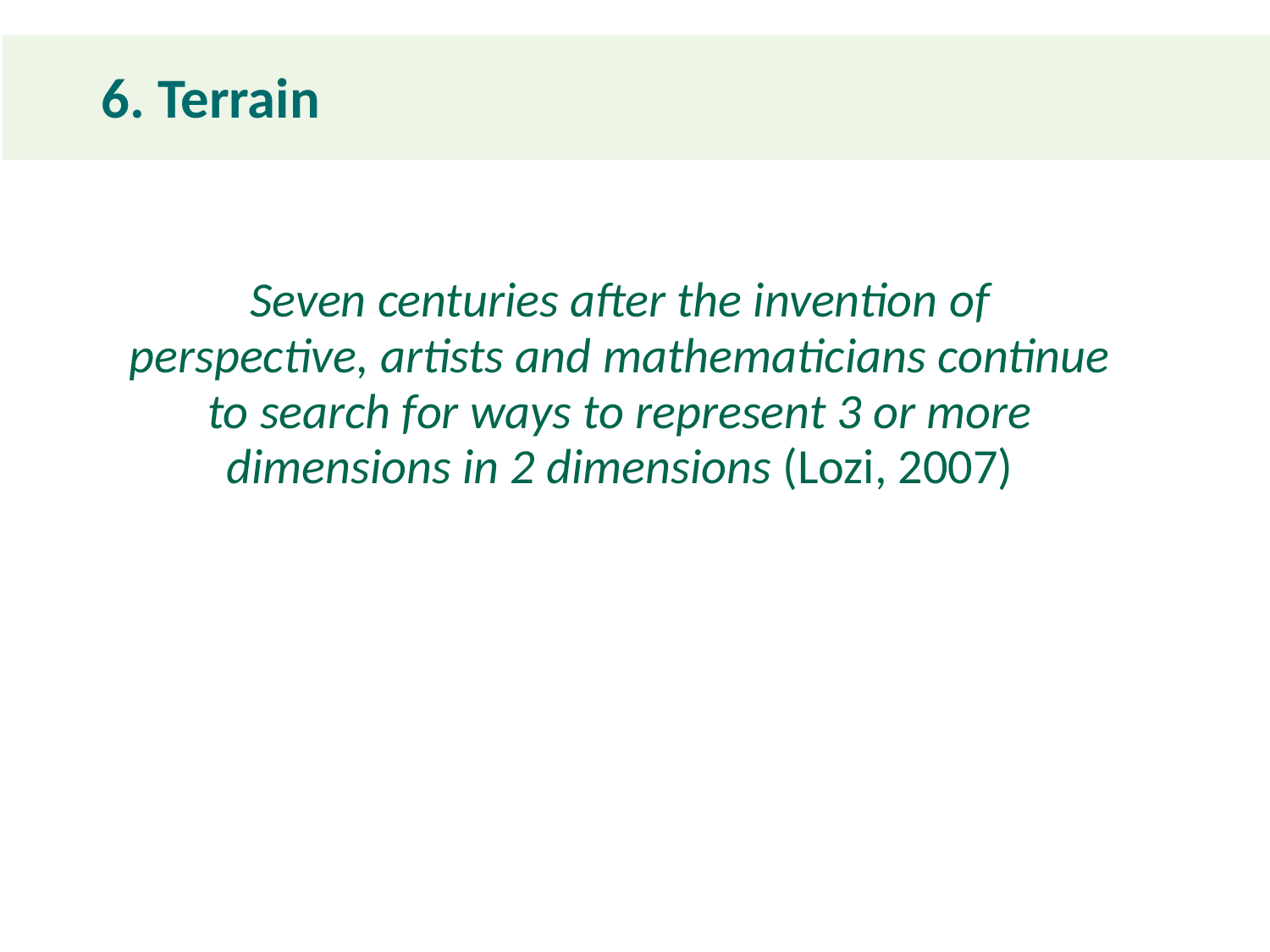

6. Terrain
Seven centuries after the invention of perspective, artists and mathematicians continue to search for ways to represent 3 or more dimensions in 2 dimensions (Lozi, 2007)